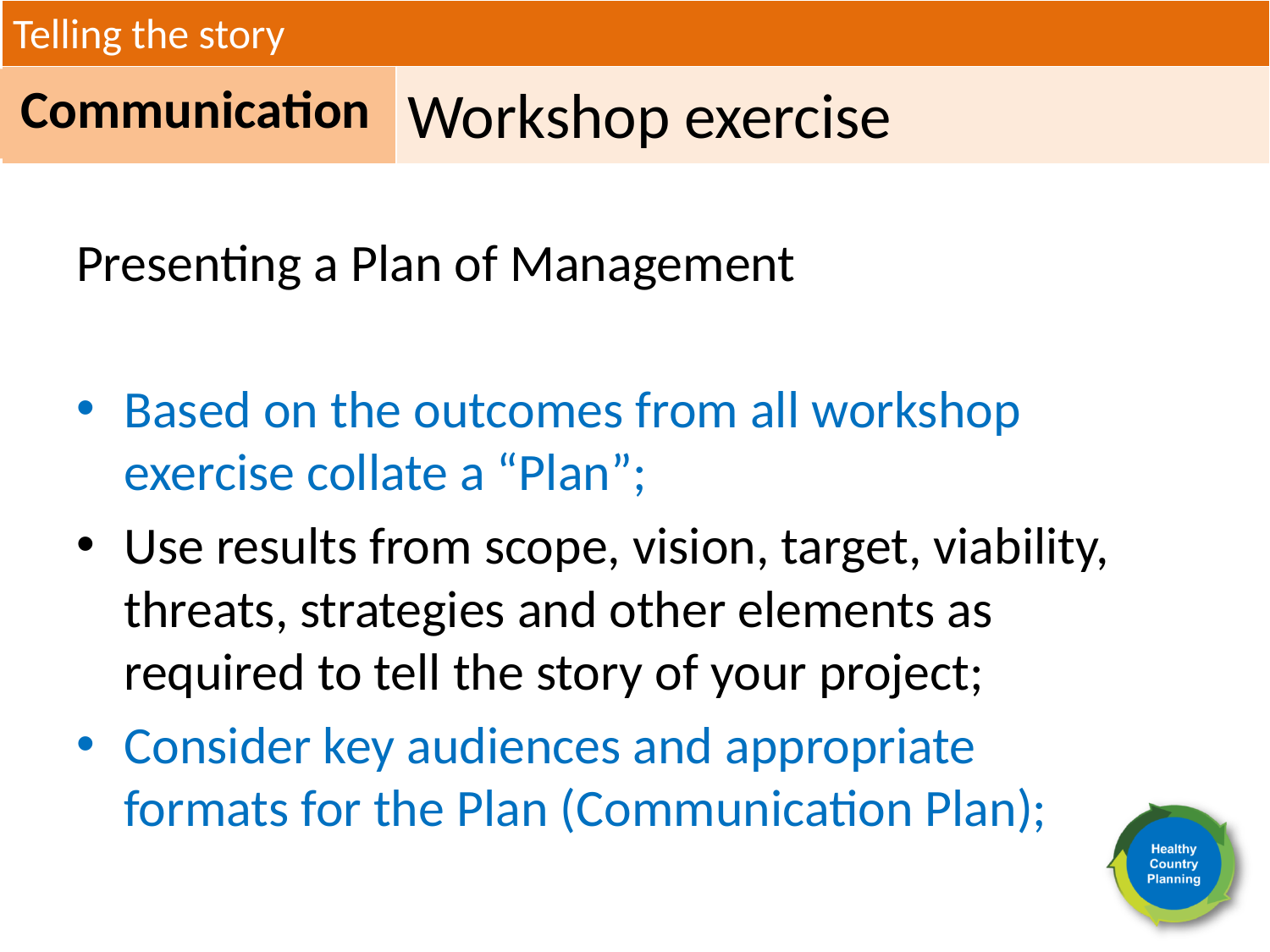

Telling the story
Communication
Workshop exercise
Presenting a Plan of Management

Based on the outcomes from all workshop exercise collate a “Plan”;
Use results from scope, vision, target, viability, threats, strategies and other elements as required to tell the story of your project;
Consider key audiences and appropriate formats for the Plan (Communication Plan);